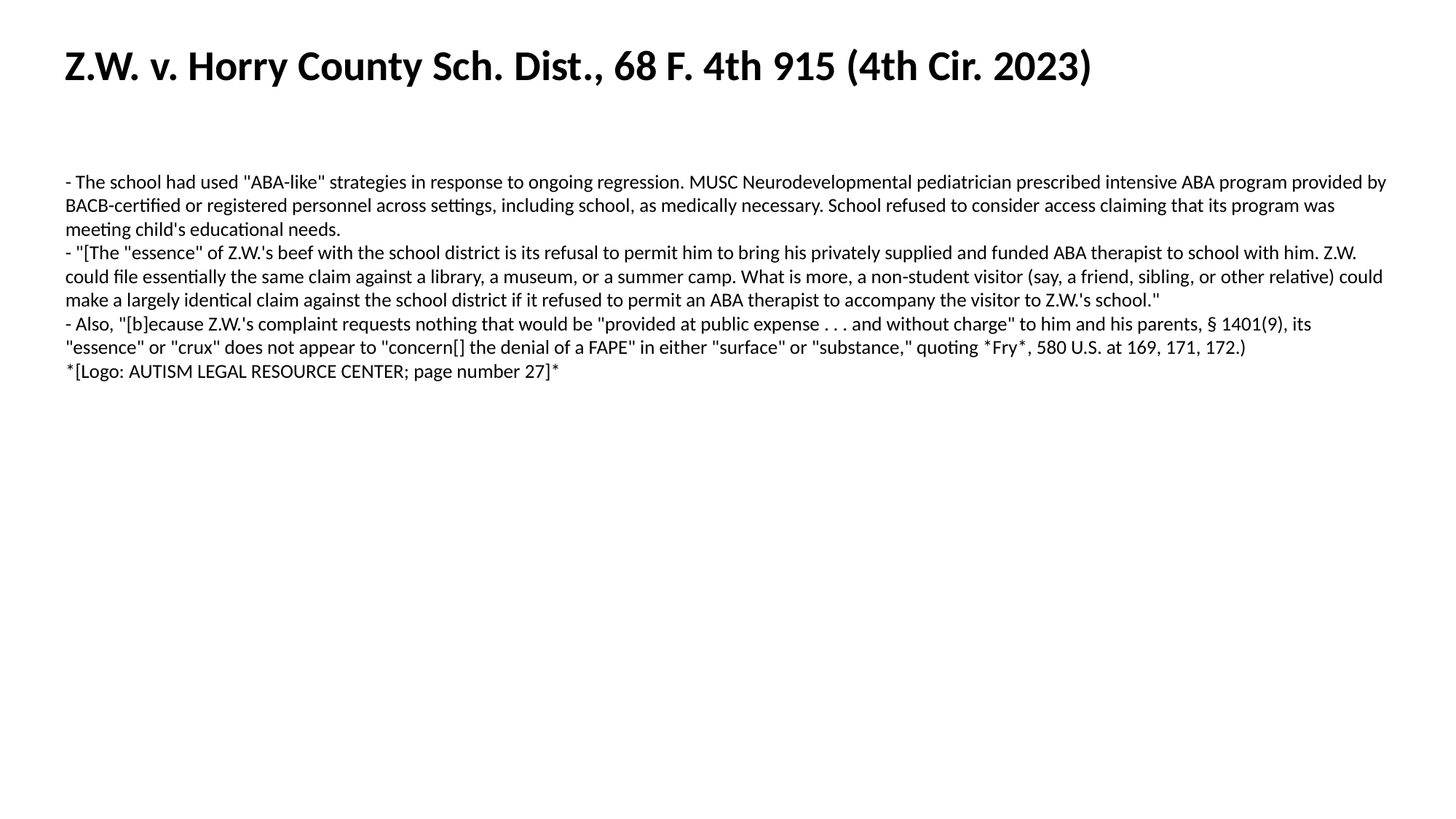

Z.W. v. Horry County Sch. Dist., 68 F. 4th 915 (4th Cir. 2023)
- The school had used "ABA-like" strategies in response to ongoing regression. MUSC Neurodevelopmental pediatrician prescribed intensive ABA program provided by BACB-certified or registered personnel across settings, including school, as medically necessary. School refused to consider access claiming that its program was meeting child's educational needs.
- "[The "essence" of Z.W.'s beef with the school district is its refusal to permit him to bring his privately supplied and funded ABA therapist to school with him. Z.W. could file essentially the same claim against a library, a museum, or a summer camp. What is more, a non-student visitor (say, a friend, sibling, or other relative) could make a largely identical claim against the school district if it refused to permit an ABA therapist to accompany the visitor to Z.W.'s school."
- Also, "[b]ecause Z.W.'s complaint requests nothing that would be "provided at public expense . . . and without charge" to him and his parents, § 1401(9), its "essence" or "crux" does not appear to "concern[] the denial of a FAPE" in either "surface" or "substance," quoting *Fry*, 580 U.S. at 169, 171, 172.)
*[Logo: AUTISM LEGAL RESOURCE CENTER; page number 27]*